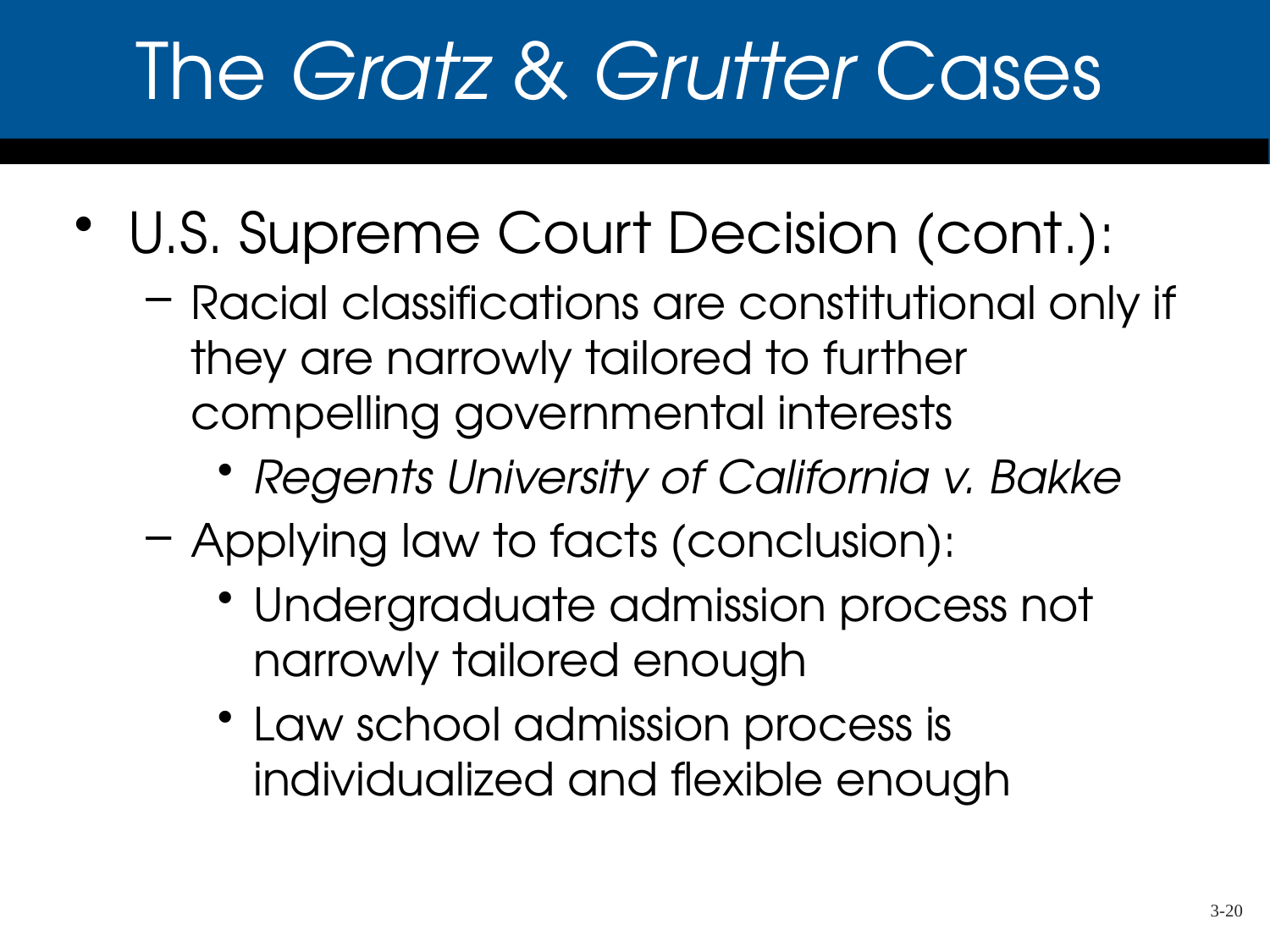

# The Gratz & Grutter Cases
U.S. Supreme Court Decision (cont.):
Racial classifications are constitutional only if they are narrowly tailored to further compelling governmental interests
Regents University of California v. Bakke
Applying law to facts (conclusion):
Undergraduate admission process not narrowly tailored enough
Law school admission process is individualized and flexible enough